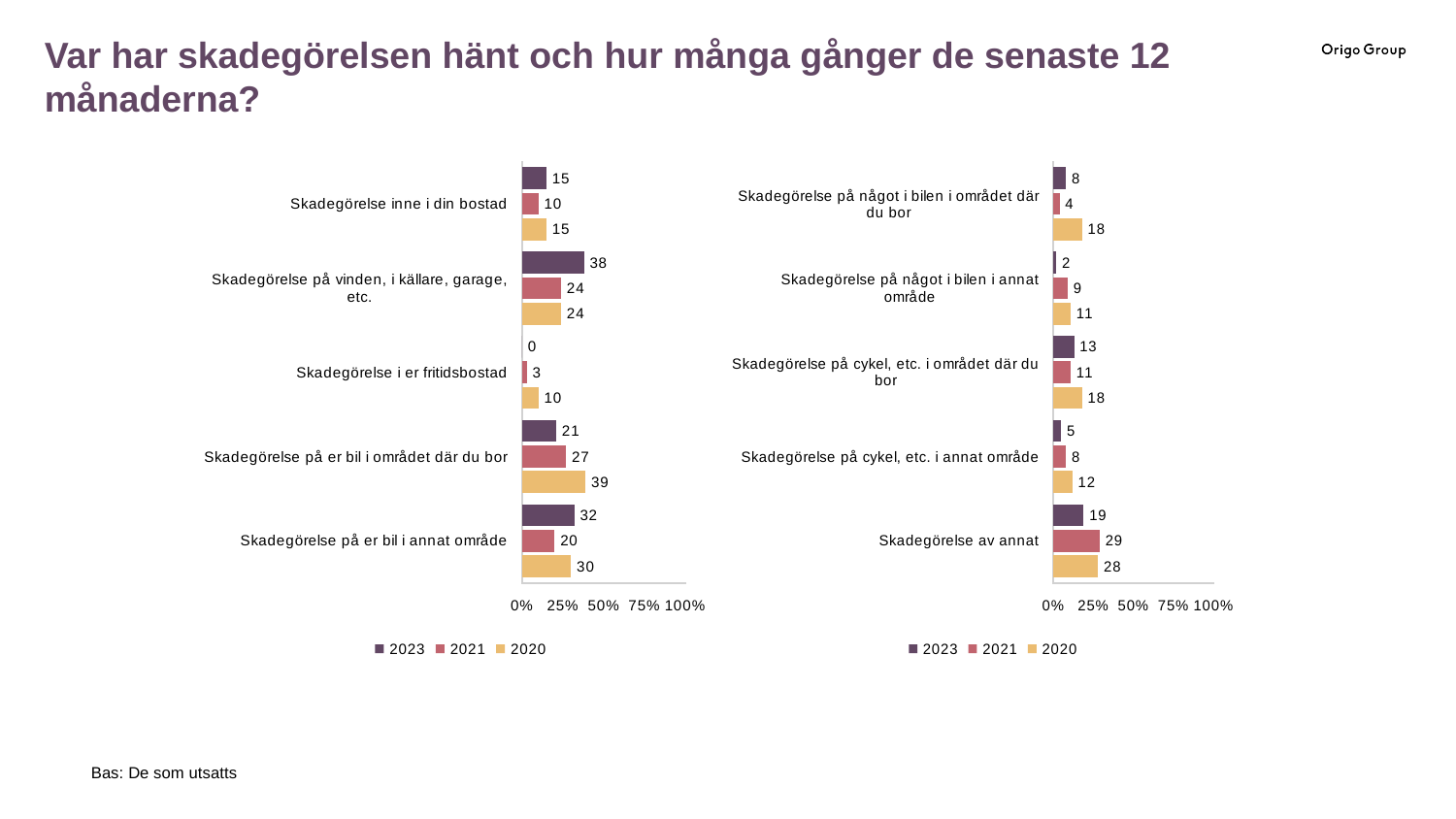

Var har skadegörelsen hänt och hur många gånger de senaste 12 månaderna?

### Chart

| Category | 2020 | 2021 | 2023 |
|---|---|---|---|
| Skadegörelse på er bil i annat område | 30.0 | 20.0 | 32.0 |
| Skadegörelse på er bil i området där du bor | 39.0 | 27.0 | 21.0 |
| Skadegörelse i er fritidsbostad | 10.0 | 3.0 | 0.0 |
| Skadegörelse på vinden, i källare, garage, etc. | 24.0 | 24.0 | 38.0 |
| Skadegörelse inne i din bostad | 15.0 | 10.0 | 15.0 |

### Chart

| Category | 2020 | 2021 | 2023 |
|---|---|---|---|
| Skadegörelse av annat | 28.0 | 29.0 | 19.0 |
| Skadegörelse på cykel, etc. i annat område | 12.0 | 8.0 | 5.0 |
| Skadegörelse på cykel, etc. i området där du bor | 18.0 | 11.0 | 13.0 |
| Skadegörelse på något i bilen i annat område | 11.0 | 9.0 | 2.0 |
| Skadegörelse på något i bilen i området där du bor | 18.0 | 4.0 | 8.0 |
Bas: De som utsatts